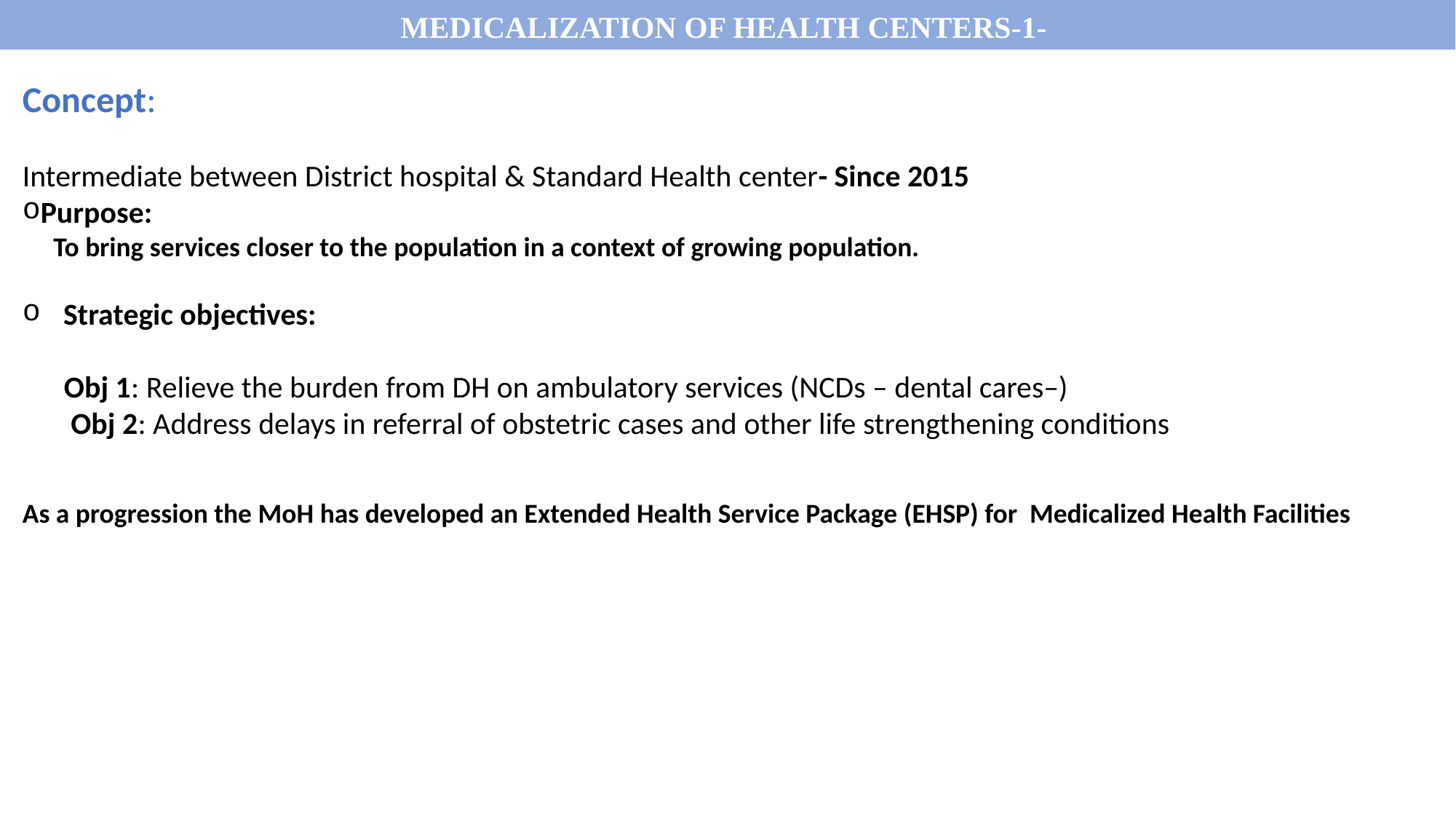

MEDICALIZATION OF HEALTH CENTERS-1-
Concept:

Intermediate between District hospital & Standard Health center- Since 2015
Purpose:
     To bring services closer to the population in a context of growing population.

Strategic objectives:

      Obj 1: Relieve the burden from DH on ambulatory services (NCDs – dental cares–)
       Obj 2: Address delays in referral of obstetric cases and other life strengthening conditions

As a progression the MoH has developed an Extended Health Service Package (EHSP) for  Medicalized Health Facilities